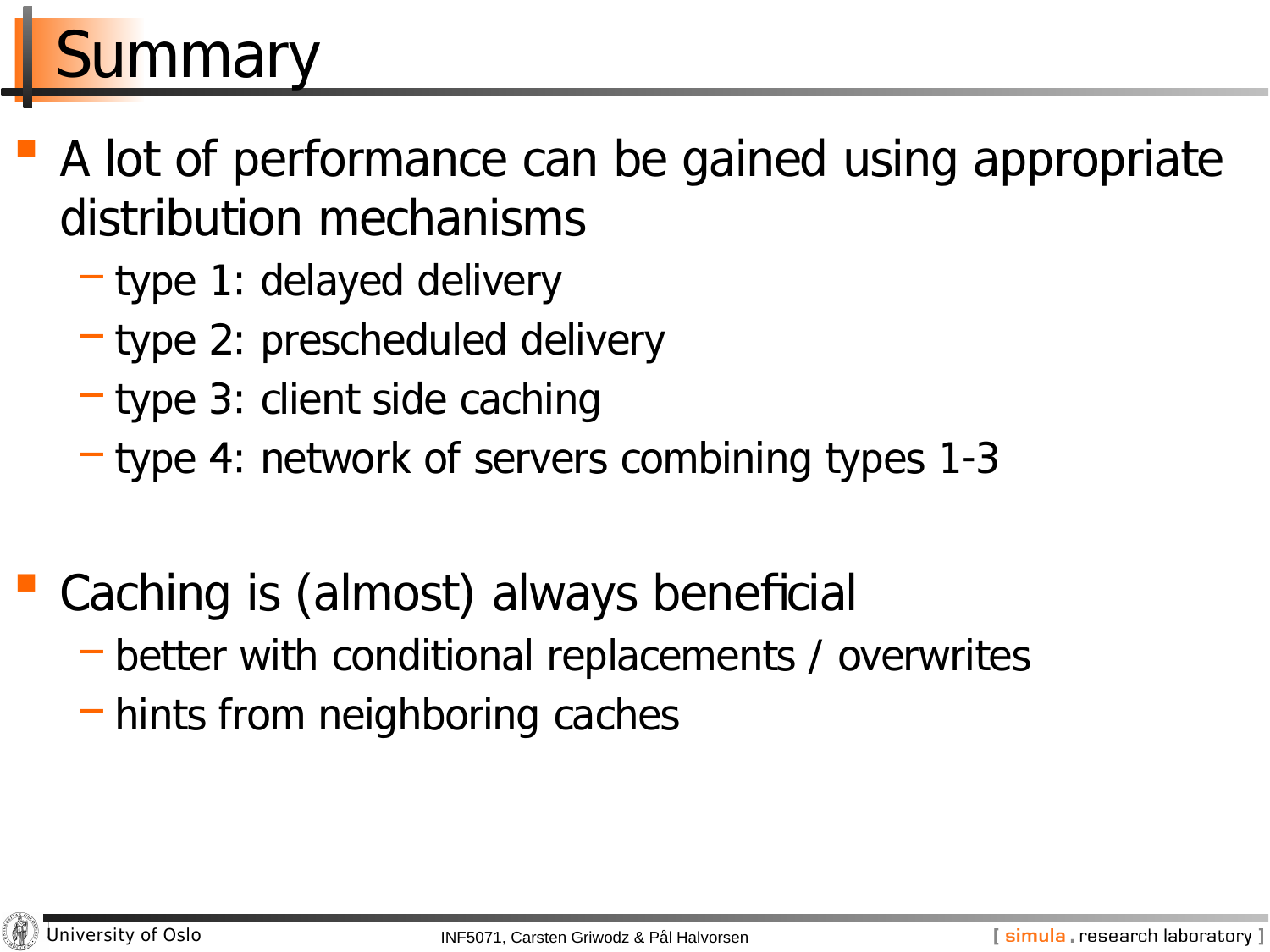

# Summary
A lot of performance can be gained using appropriate distribution mechanisms
type 1: delayed delivery
type 2: prescheduled delivery
type 3: client side caching
type 4: network of servers combining types 1-3

Caching is (almost) always beneficial
better with conditional replacements / overwrites
hints from neighboring caches